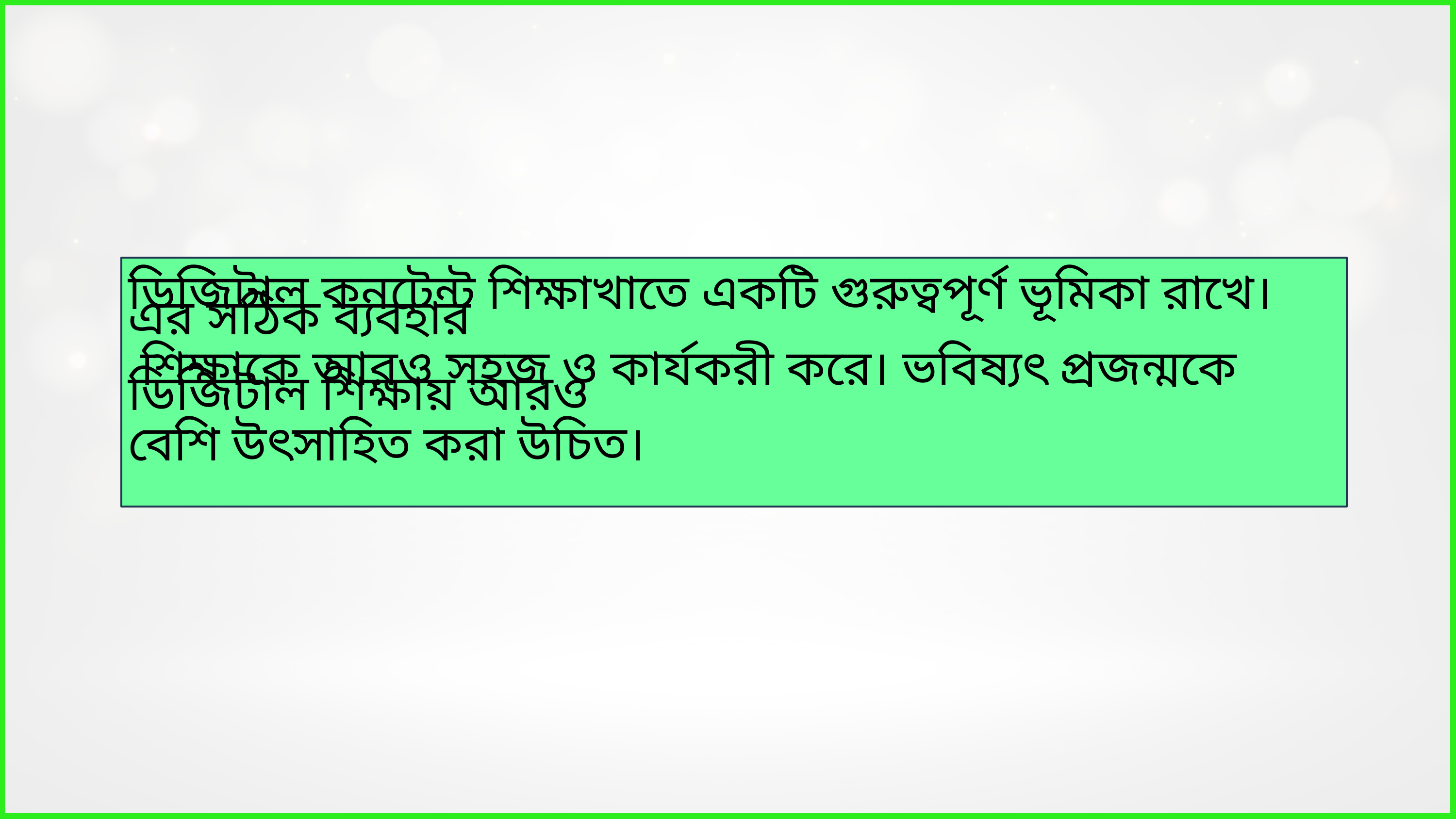

ডিজিটাল কনটেন্ট শিক্ষাখাতে একটি গুরুত্বপূর্ণ ভূমিকা রাখে। এর সঠিক ব্যবহার

 শিক্ষাকে আরও সহজ ও কার্যকরী করে। ভবিষ্যৎ প্রজন্মকে ডিজিটাল শিক্ষায় আরও

বেশি উৎসাহিত করা উচিত।